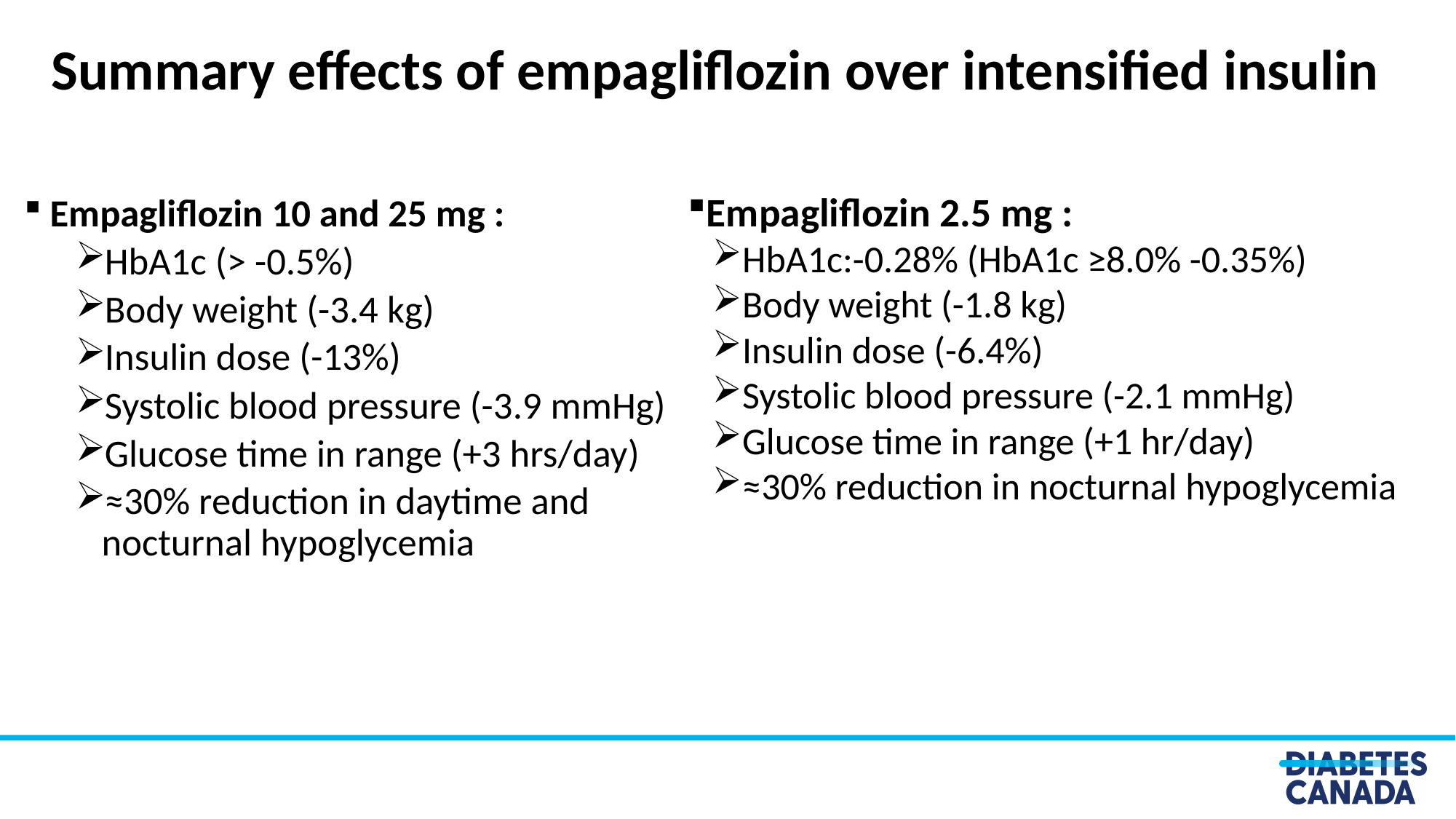

# Summary effects of empagliflozin over intensified insulin
Empagliflozin 2.5 mg :
HbA1c:-0.28% (HbA1c ≥8.0% -0.35%)
Body weight (-1.8 kg)
Insulin dose (-6.4%)
Systolic blood pressure (-2.1 mmHg)
Glucose time in range (+1 hr/day)
≈30% reduction in nocturnal hypoglycemia
Empagliflozin 10 and 25 mg :
HbA1c (> -0.5%)
Body weight (-3.4 kg)
Insulin dose (-13%)
Systolic blood pressure (-3.9 mmHg)
Glucose time in range (+3 hrs/day)
≈30% reduction in daytime and nocturnal hypoglycemia